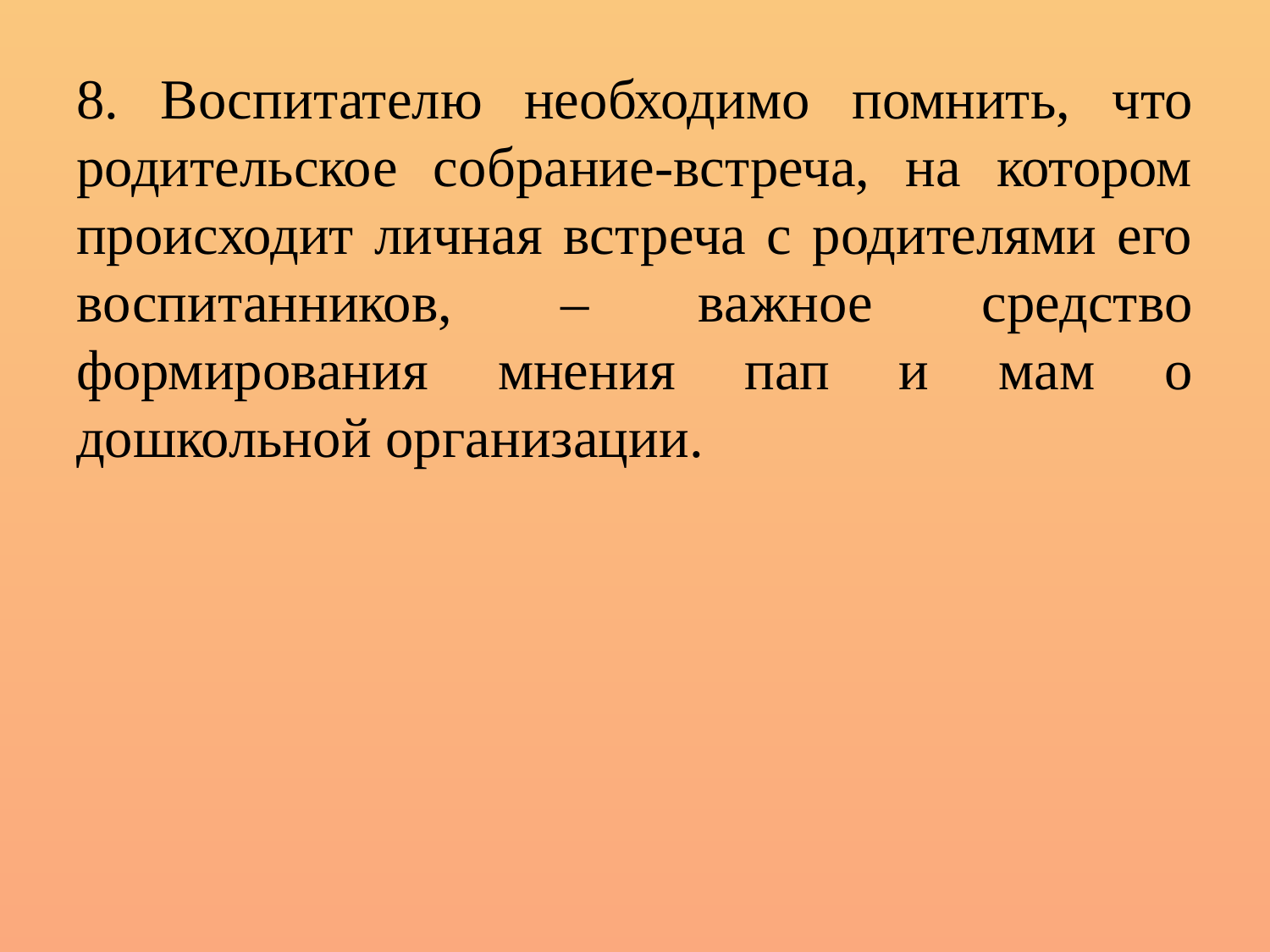

8. Воспитателю необходимо помнить, что родительское собрание-встреча, на котором происходит личная встреча с родителями его воспитанников, – важное средство формирования мнения пап и мам о дошкольной организации.